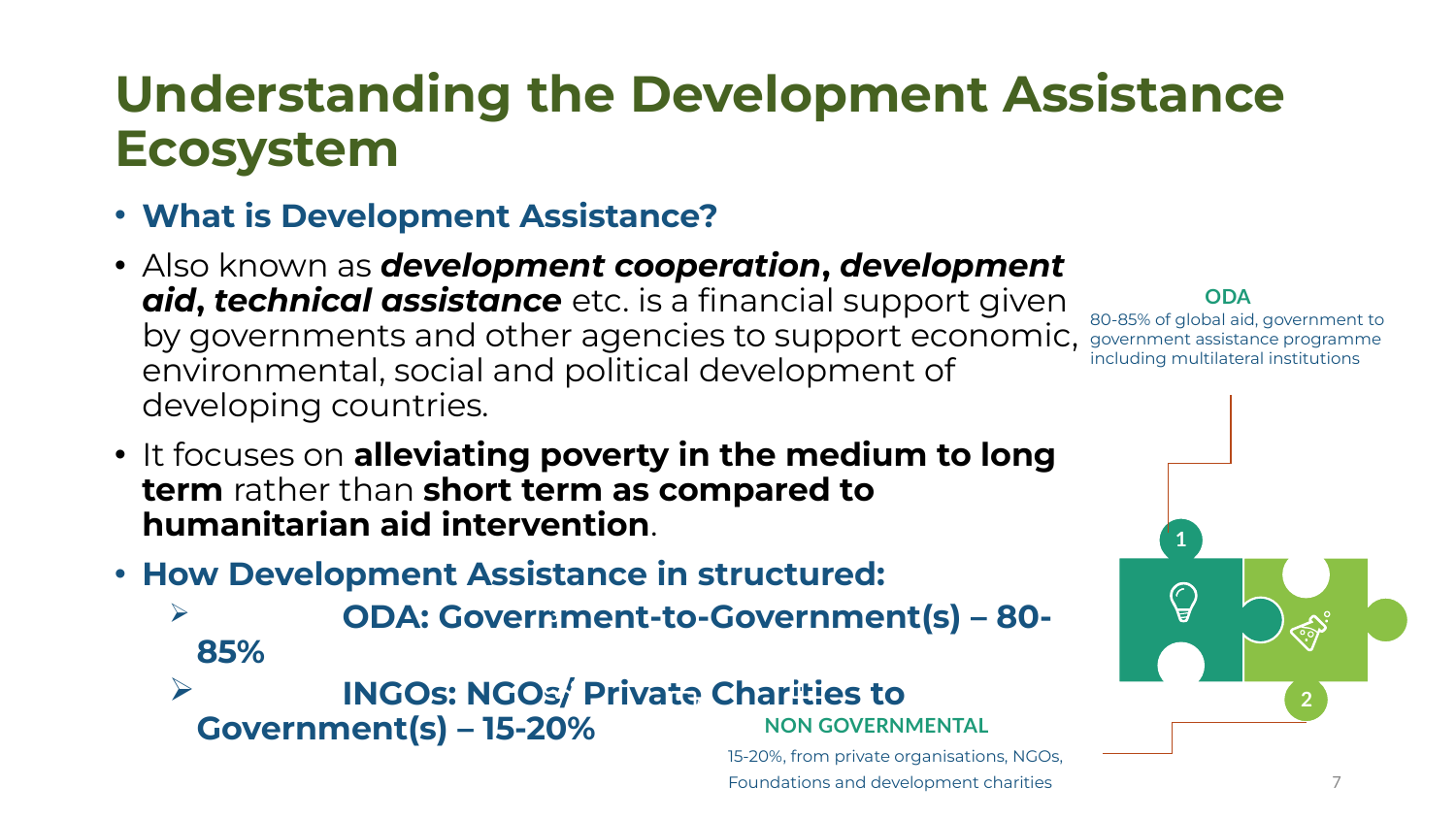

# Understanding the Development Assistance Ecosystem
What is Development Assistance?
Also known as development cooperation, development aid, technical assistance etc. is a financial support given by governments and other agencies to support economic, environmental, social and political development of developing countries.
It focuses on alleviating poverty in the medium to long term rather than short term as compared to humanitarian aid intervention.
How Development Assistance in structured:
	ODA: Government-to-Government(s) – 80-85%
 	INGOs: NGOs/ Private Charities to Government(s) – 15-20%

ODA
80-85% of global aid, government to government assistance programme including multilateral institutions
INTRODUCTION

1

3

2

Non governmental
2014
2012
2013
15-20%, from private organisations, NGOs, Foundations and development charities
7
4